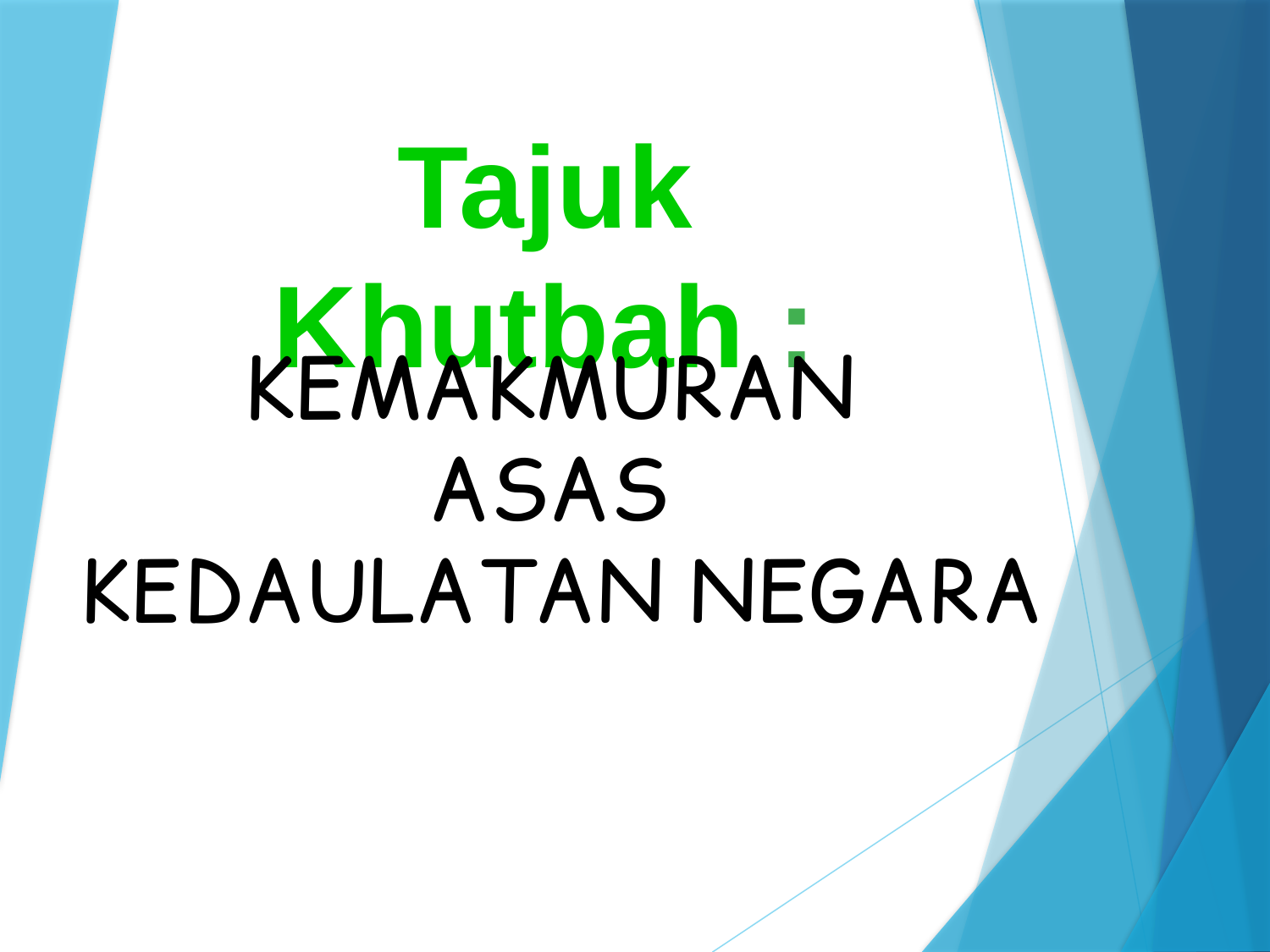

Tajuk Khutbah :
KEMAKMURAN
ASAS
KEDAULATAN NEGARA